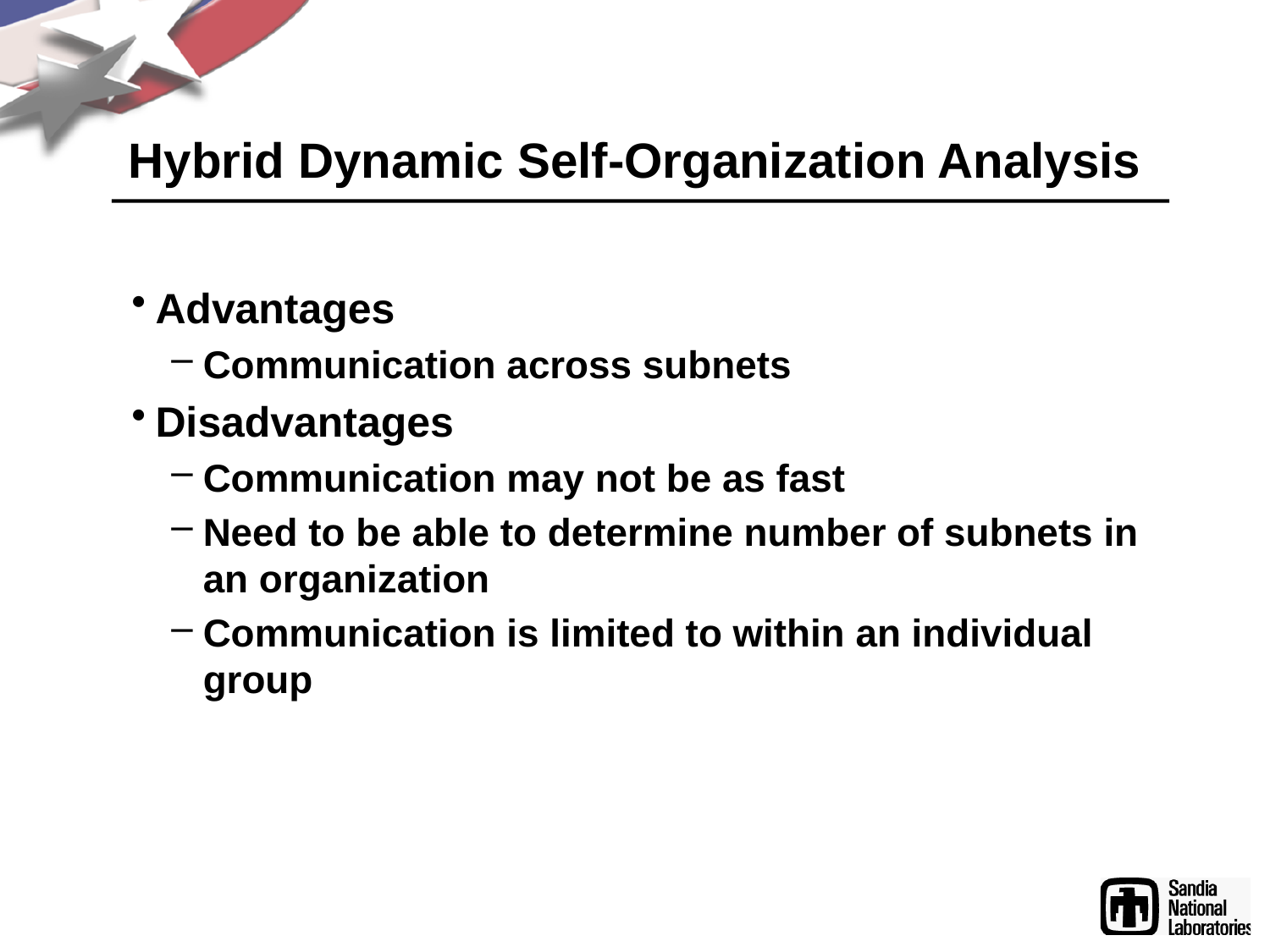

# Hybrid Dynamic Self-Organization Analysis
Advantages
Communication across subnets
Disadvantages
Communication may not be as fast
Need to be able to determine number of subnets in an organization
Communication is limited to within an individual group